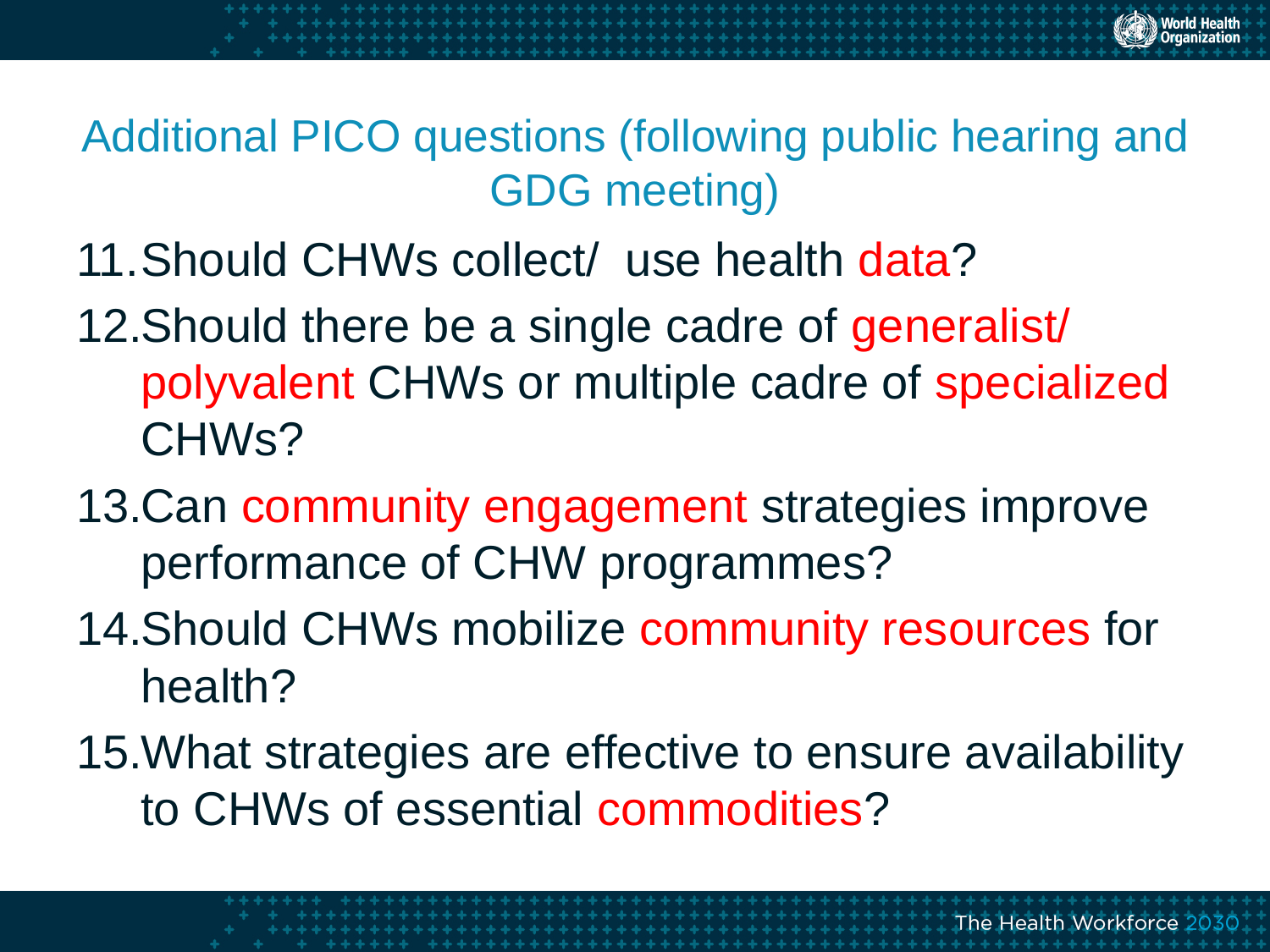

# Additional PICO questions (following public hearing and GDG meeting)
Should CHWs collect/  use health data?
Should there be a single cadre of generalist/ polyvalent CHWs or multiple cadre of specialized CHWs?
Can community engagement strategies improve performance of CHW programmes?
Should CHWs mobilize community resources for health?
What strategies are effective to ensure availability to CHWs of essential commodities?